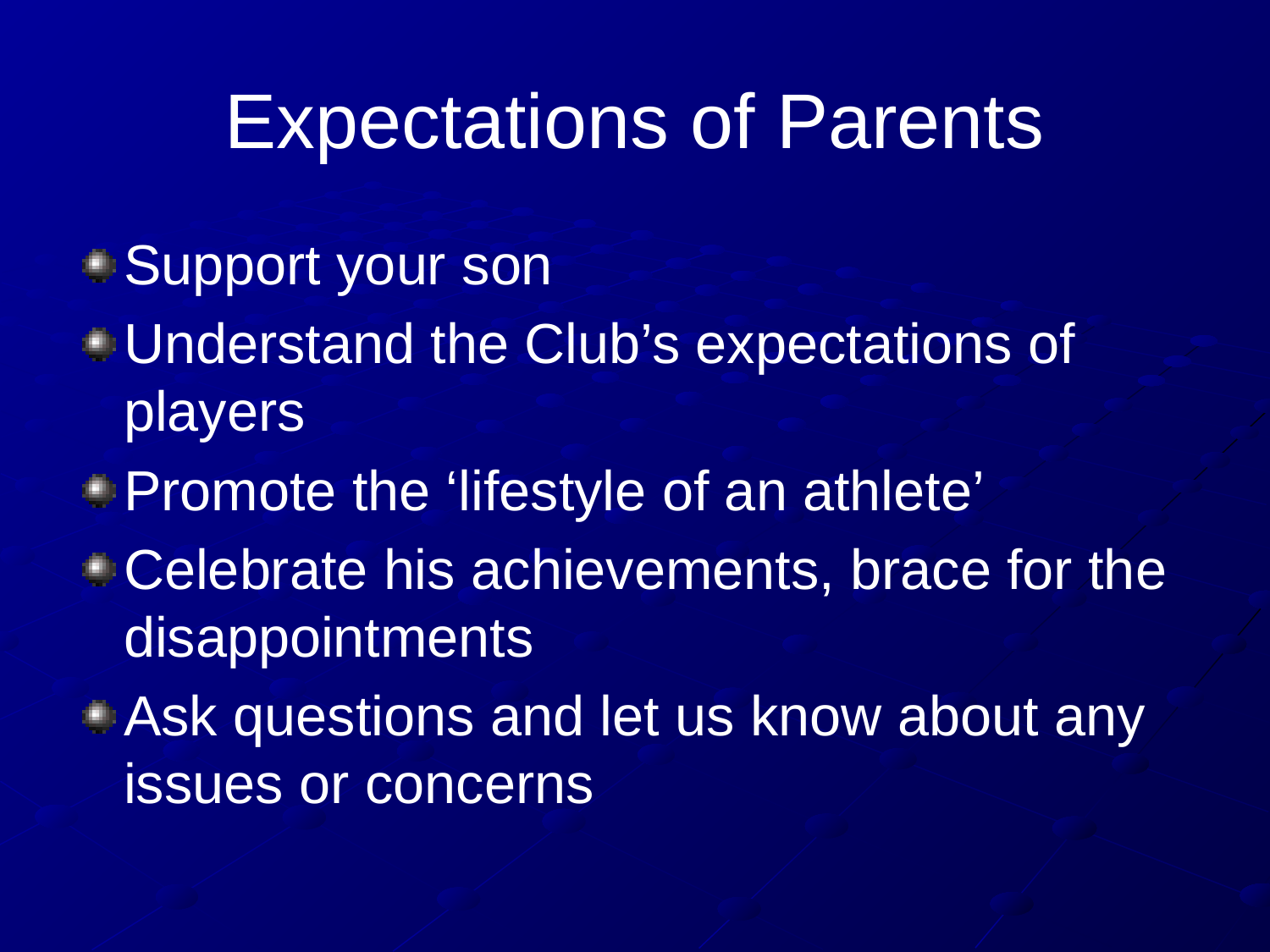

Expectations of Parents
Support your son
Understand the Club’s expectations of players
Promote the ‘lifestyle of an athlete’
Celebrate his achievements, brace for the disappointments
Ask questions and let us know about any issues or concerns